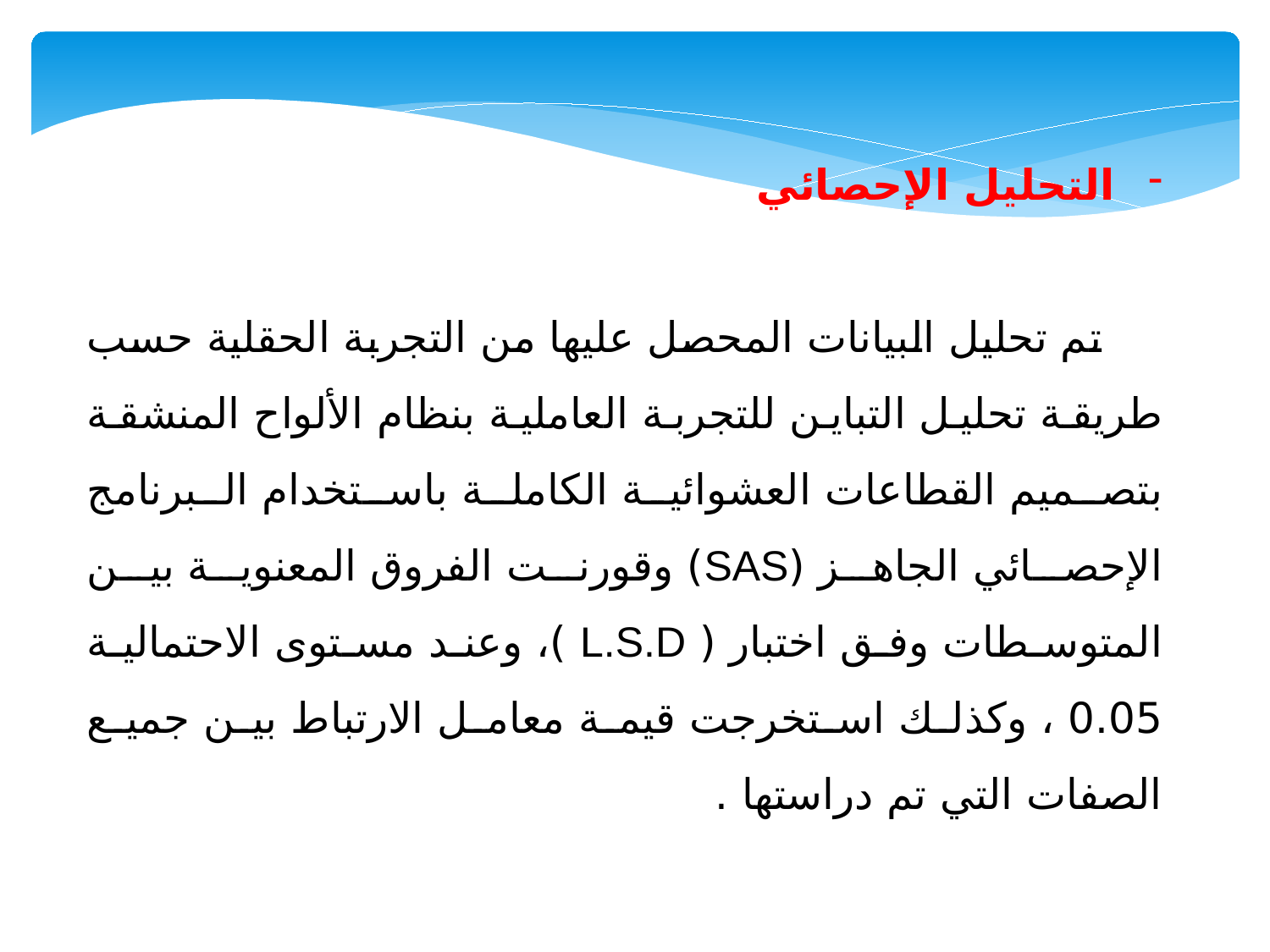

التحليل الإحصائي

      تم تحليل البيانات المحصل عليها من التجربة الحقلية حسب طريقة تحليل التباين للتجربة العاملية بنظام الألواح المنشقة بتصميم القطاعات العشوائية الكاملة باستخدام البرنامج الإحصائي الجاهز (SAS) وقورنت الفروق المعنوية بين المتوسطات وفق اختبار ( L.S.D )، وعند مستوى الاحتمالية 0.05 ، وكذلك استخرجت قيمة معامل الارتباط بين جميع الصفات التي تم دراستها .